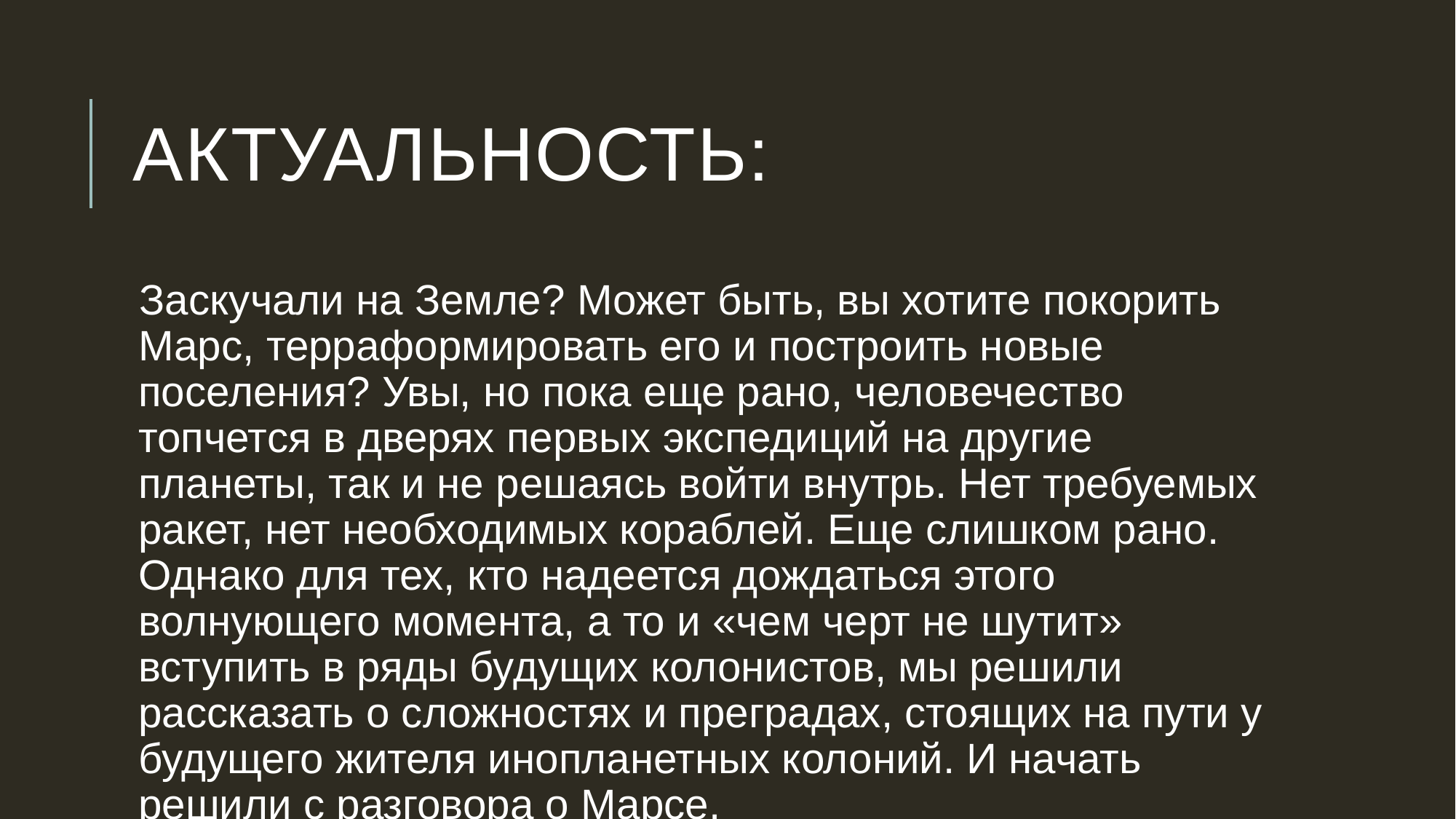

# Актуальность:
Заскучали на Земле? Может быть, вы хотите покорить Марс, терраформировать его и построить новые поселения? Увы, но пока еще рано, человечество топчется в дверях первых экспедиций на другие планеты, так и не решаясь войти внутрь. Нет требуемых ракет, нет необходимых кораблей. Еще слишком рано. Однако для тех, кто надеется дождаться этого волнующего момента, а то и «чем черт не шутит» вступить в ряды будущих колонистов, мы решили рассказать о сложностях и преградах, стоящих на пути у будущего жителя инопланетных колоний. И начать решили с разговора о Марсе.